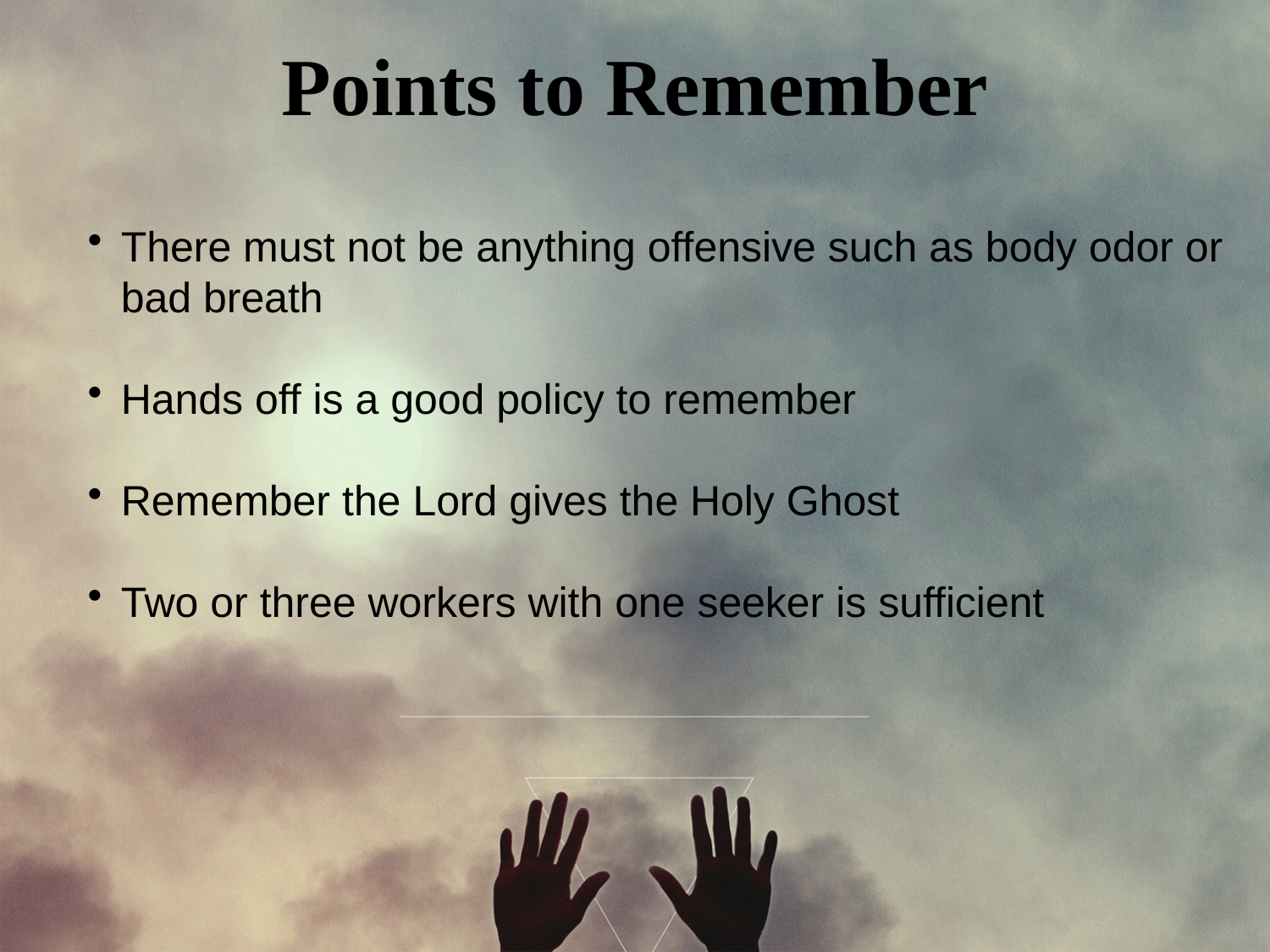

Points to Remember
There must not be anything offensive such as body odor or bad breath

Hands off is a good policy to remember

Remember the Lord gives the Holy Ghost

Two or three workers with one seeker is sufficient